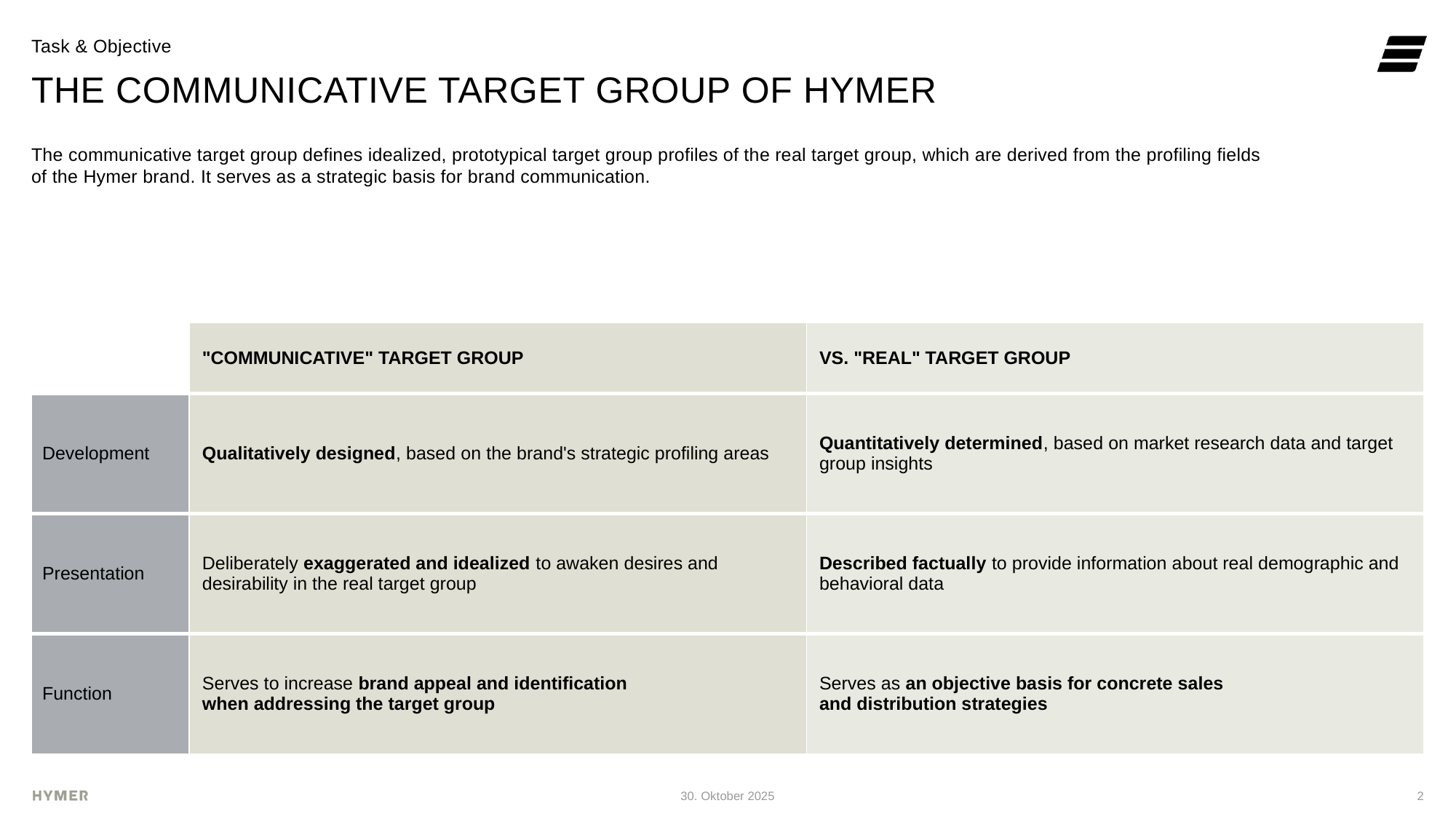

Task & Objective
# The communicative target group of HYMER
The communicative target group defines idealized, prototypical target group profiles of the real target group, which are derived from the profiling fields
of the Hymer brand. It serves as a strategic basis for brand communication.

|  | "COMMUNICATIVE" TARGET GROUP | VS. "REAL" TARGET GROUP |
| --- | --- | --- |
| Development | Qualitatively designed, based on the brand's strategic profiling areas | Quantitatively determined, based on market research data and target group insights |
| Presentation | Deliberately exaggerated and idealized to awaken desires and desirability in the real target group | Described factually to provide information about real demographic and behavioral data |
| Function | Serves to increase brand appeal and identification when addressing the target group | Serves as an objective basis for concrete sales and distribution strategies |
30. Oktober 2025
2